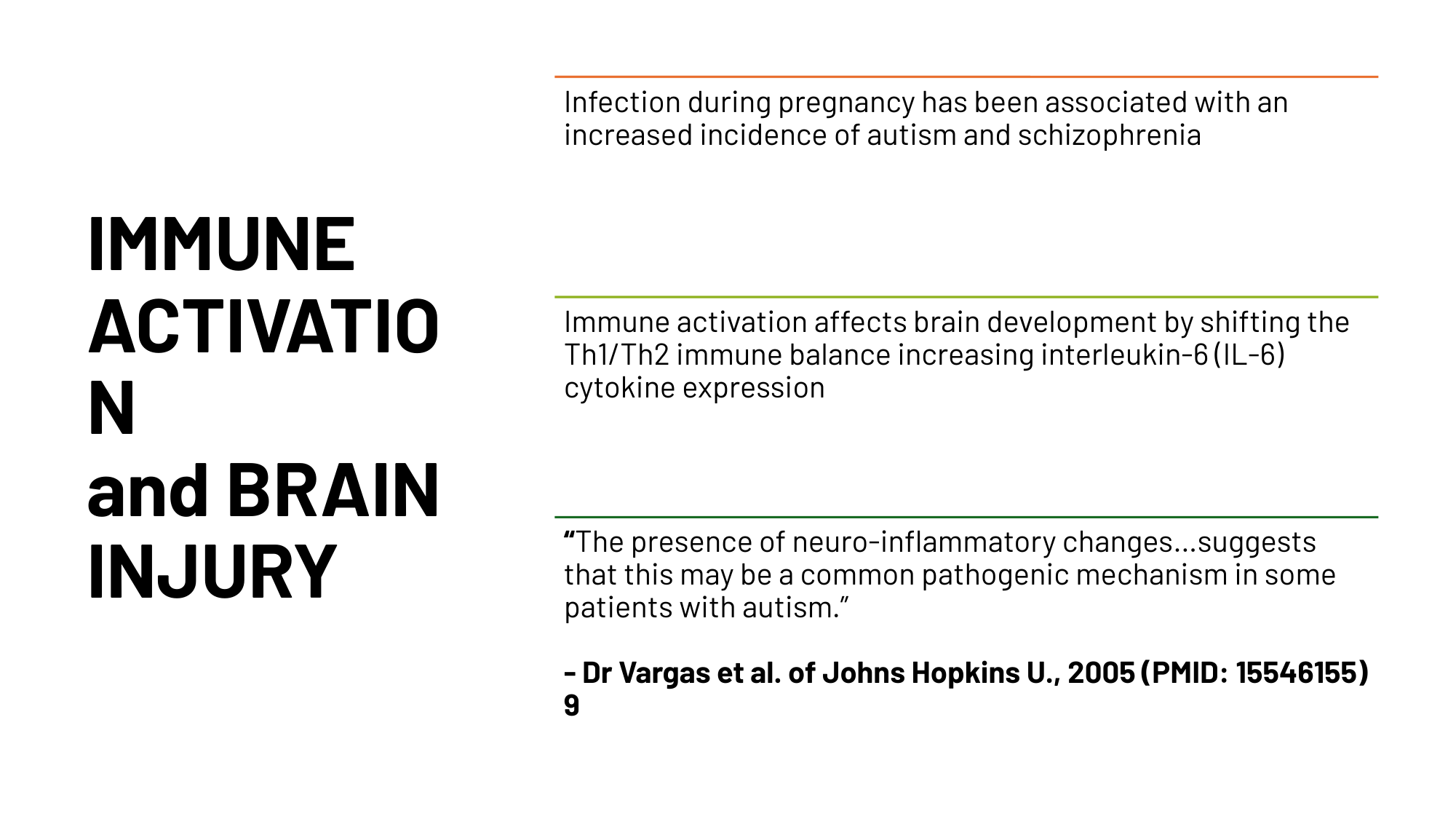

autism (and schizophrenia and epilepsy).
(30% of autistics have epilepsy).

autism, epilepsy, schizophrenia, depression, attention-deficit disorder and other mental illnesses.

Infection during pregnancy has been associated with an increased incidence of autism and schizophrenia
Immune activation affects brain development by shifting the Th1/Th2 immune balance increasing interleukin-6 (IL-6) cytokine expression
“The presence of neuro-inflammatory changes…suggests that this may be a common pathogenic mechanism in some patients with autism.”
- Dr Vargas et al. of Johns Hopkins U., 2005 (PMID: 15546155) 9
# IMMUNE ACTIVATION and BRAIN INJURY